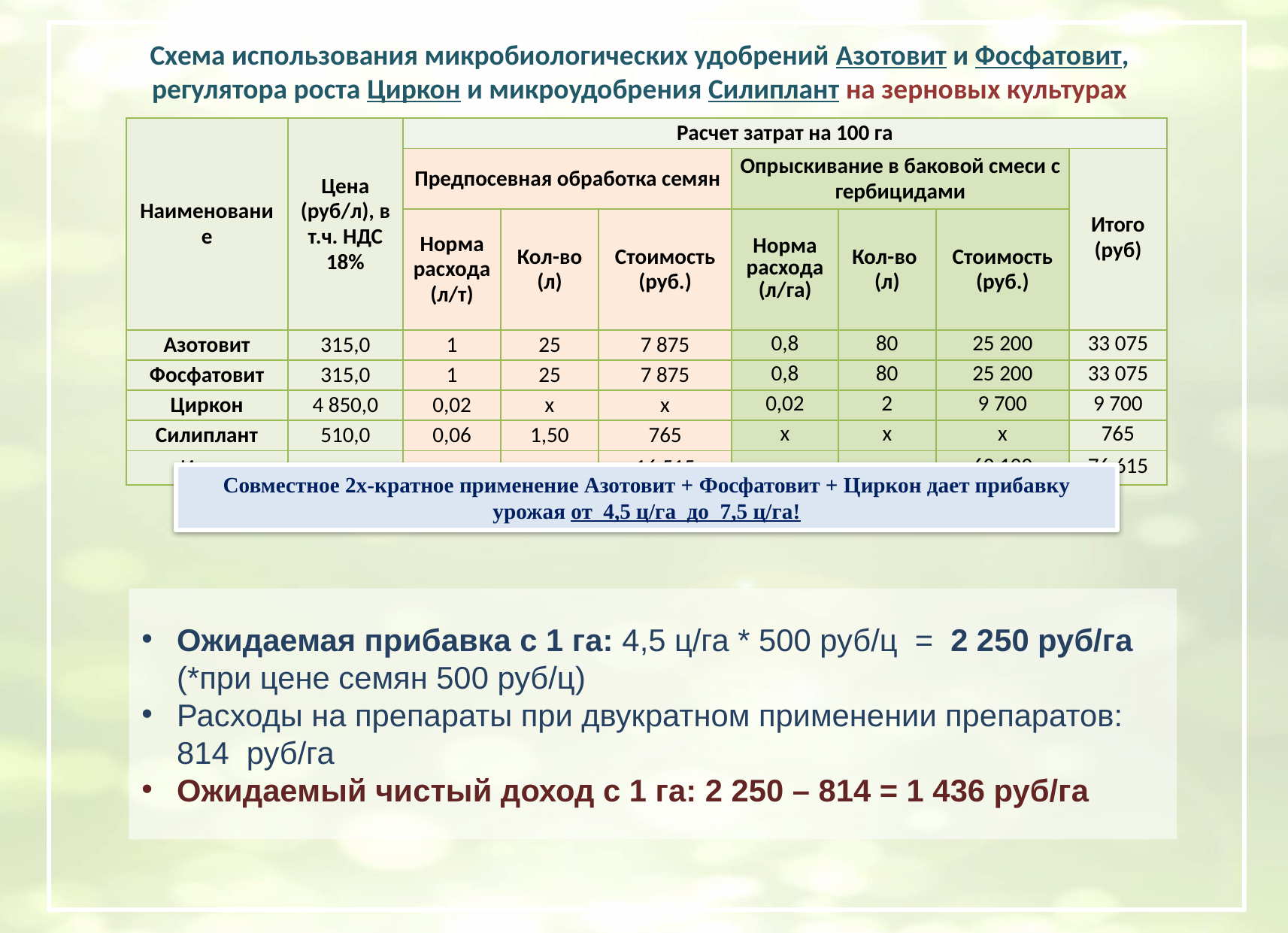

Схема использования микробиологических удобрений Азотовит и Фосфатовит, регулятора роста Циркон и микроудобрения Силиплант на зерновых культурах
| Наименование | Цена (руб/л), в т.ч. НДС 18% | Расчет затрат на 100 га |  |  |  |  |  |  |
| --- | --- | --- | --- | --- | --- | --- | --- | --- |
|  |  | Предпосевная обработка семян |  |  | Опрыскивание в баковой смеси с гербицидами |  |  | Итого (руб) |
|  |  | Норма расхода (л/т) | Кол-во (л) | Стоимость (руб.) | Норма расхода (л/га) | Кол-во (л) | Стоимость (руб.) |  |
| Азотовит | 315,0 | 1 | 25 | 7 875 | 0,8 | 80 | 25 200 | 33 075 |
| Фосфатовит | 315,0 | 1 | 25 | 7 875 | 0,8 | 80 | 25 200 | 33 075 |
| Циркон | 4 850,0 | 0,02 | х | х | 0,02 | 2 | 9 700 | 9 700 |
| Силиплант | 510,0 | 0,06 | 1,50 | 765 | х | х | х | 765 |
| Итого | х | х | х | 16 515 | х | х | 60 100 | 76 615 |

Совместное 2х-кратное применение Азотовит + Фосфатовит + Циркон дает прибавку урожая от  4,5 ц/га  до  7,5 ц/га!
Ожидаемая прибавка с 1 га: 4,5 ц/га * 500 руб/ц  =  2 250 руб/га
(*при цене семян 500 руб/ц)
Расходы на препараты при двукратном применении препаратов: 814  руб/га
Ожидаемый чистый доход с 1 га: 2 250 – 814 = 1 436 руб/га